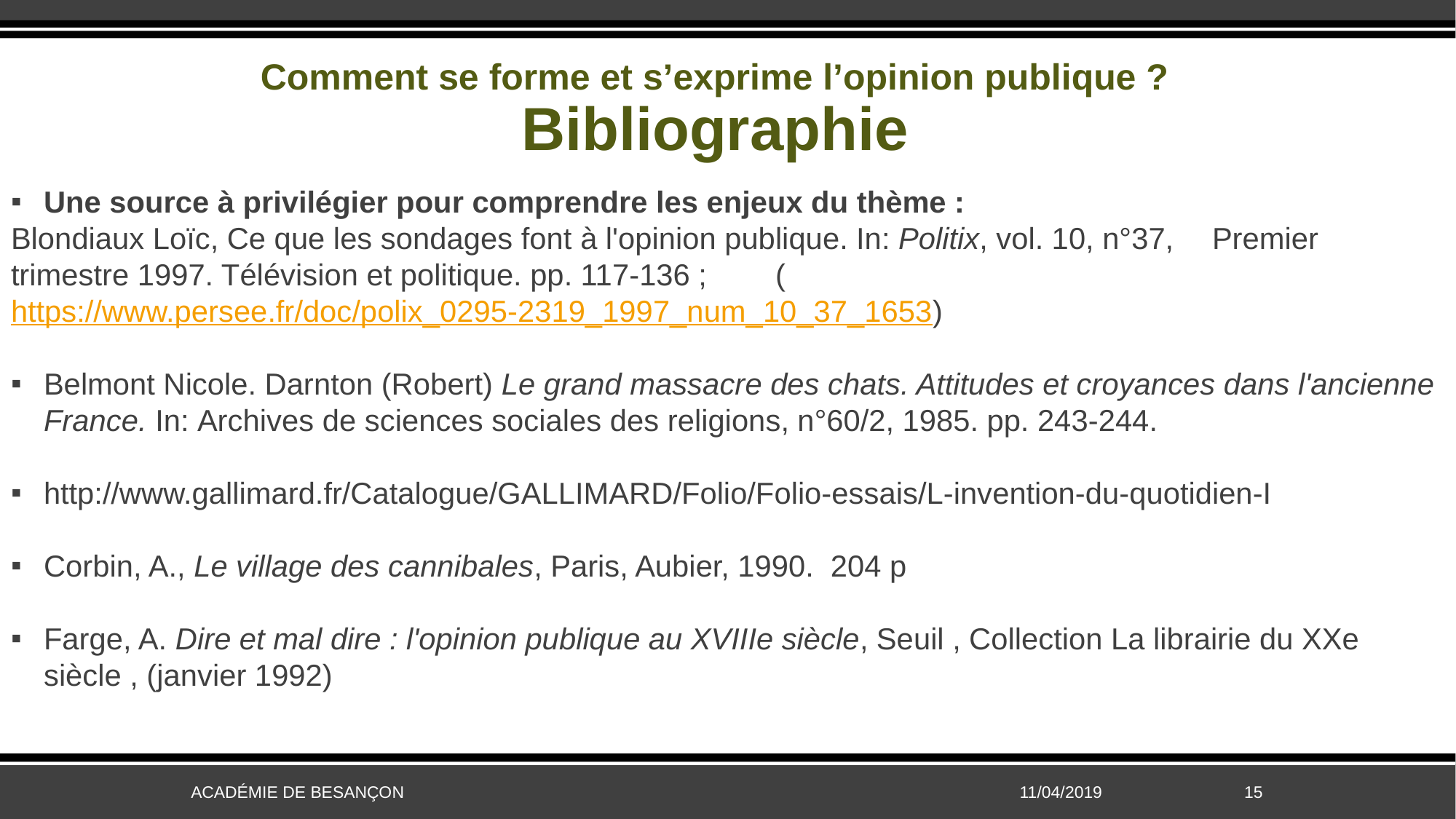

# Comment se forme et s’exprime l’opinion publique ? Bibliographie
Une source à privilégier pour comprendre les enjeux du thème :
Blondiaux Loïc, Ce que les sondages font à l'opinion publique. In: Politix, vol. 10, n°37, 	Premier trimestre 1997. Télévision et politique. pp. 117-136 ; 	(https://www.persee.fr/doc/polix_0295-2319_1997_num_10_37_1653)

Belmont Nicole. Darnton (Robert) Le grand massacre des chats. Attitudes et croyances dans l'ancienne France. In: Archives de sciences sociales des religions, n°60/2, 1985. pp. 243-244.

http://www.gallimard.fr/Catalogue/GALLIMARD/Folio/Folio-essais/L-invention-du-quotidien-I

Corbin, A., Le village des cannibales, Paris, Aubier, 1990.  204 p

Farge, A. Dire et mal dire : l'opinion publique au XVIIIe siècle, Seuil , Collection La librairie du XXe siècle , (janvier 1992)

Académie de Besançon
11/04/2019
15